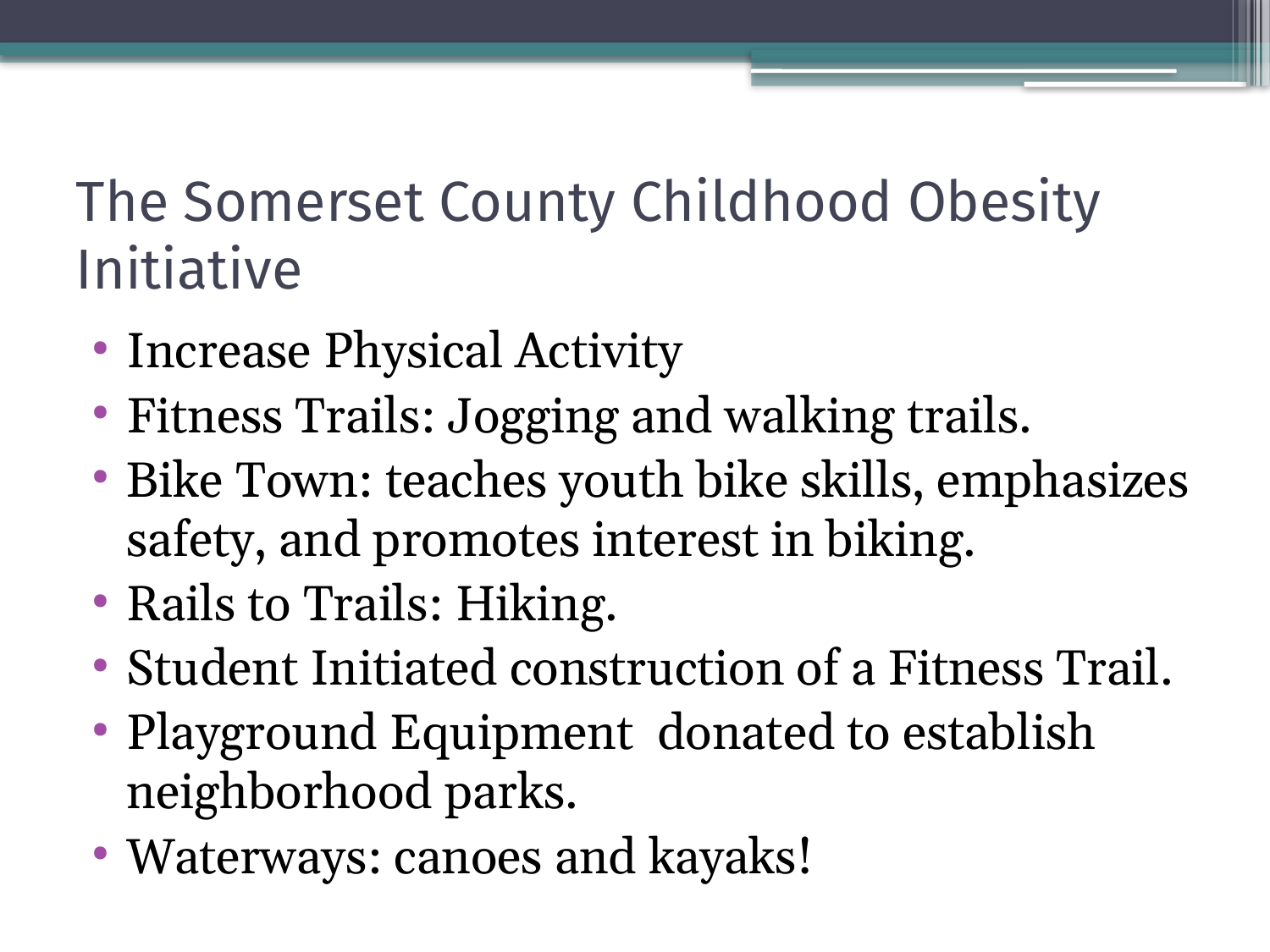

# The Somerset County Childhood Obesity Initiative
Increase Physical Activity
Fitness Trails: Jogging and walking trails.
Bike Town: teaches youth bike skills, emphasizes safety, and promotes interest in biking.
Rails to Trails: Hiking.
Student Initiated construction of a Fitness Trail.
Playground Equipment  donated to establish neighborhood parks.
Waterways: canoes and kayaks!